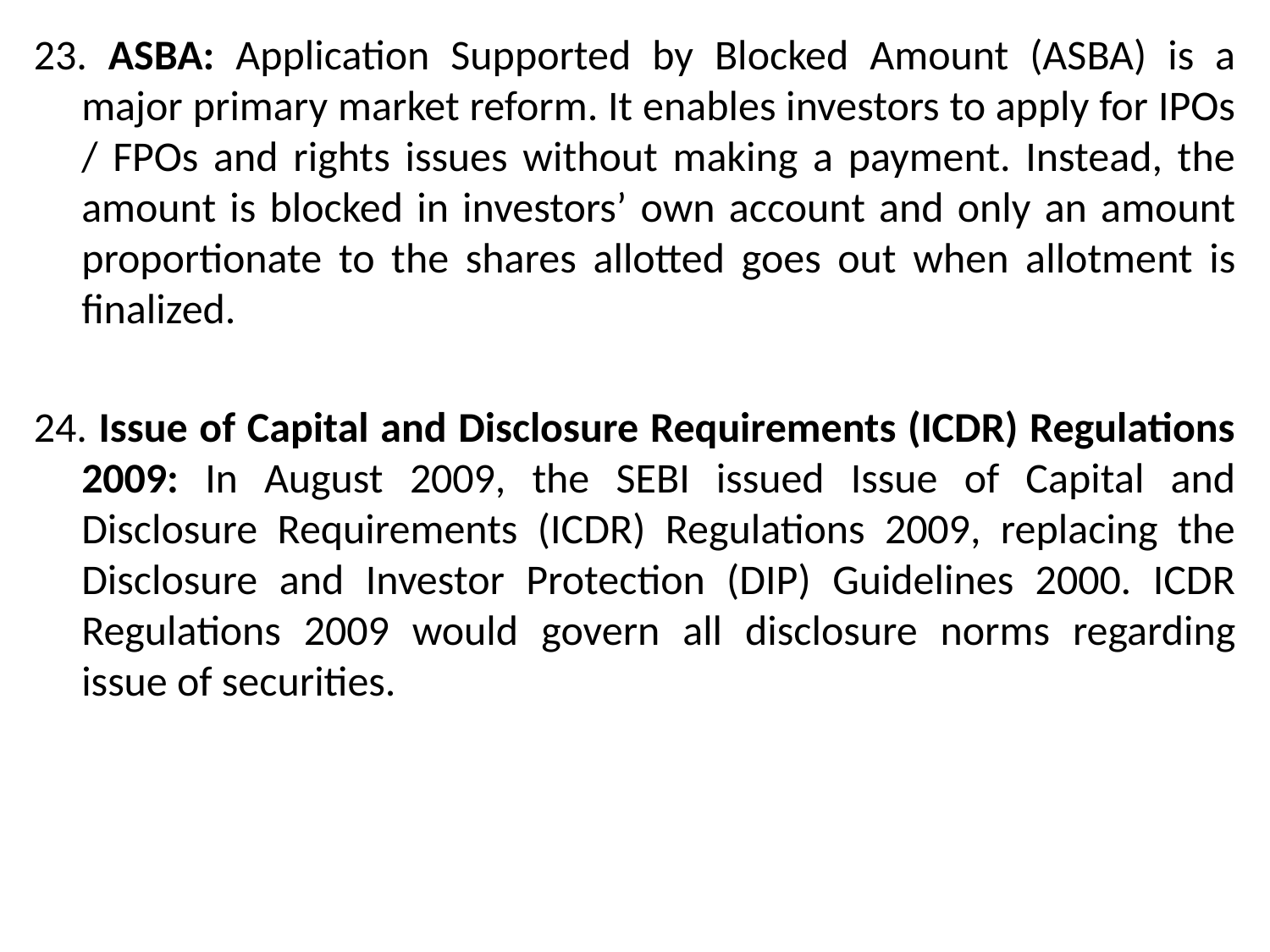

23. ASBA: Application Supported by Blocked Amount (ASBA) is a major primary market reform. It enables investors to apply for IPOs / FPOs and rights issues without making a payment. Instead, the amount is blocked in investors’ own account and only an amount proportionate to the shares allotted goes out when allotment is finalized.

24. Issue of Capital and Disclosure Requirements (ICDR) Regulations 2009: In August 2009, the SEBI issued Issue of Capital and Disclosure Requirements (ICDR) Regulations 2009, replacing the Disclosure and Investor Protection (DIP) Guidelines 2000. ICDR Regulations 2009 would govern all disclosure norms regarding issue of securities.